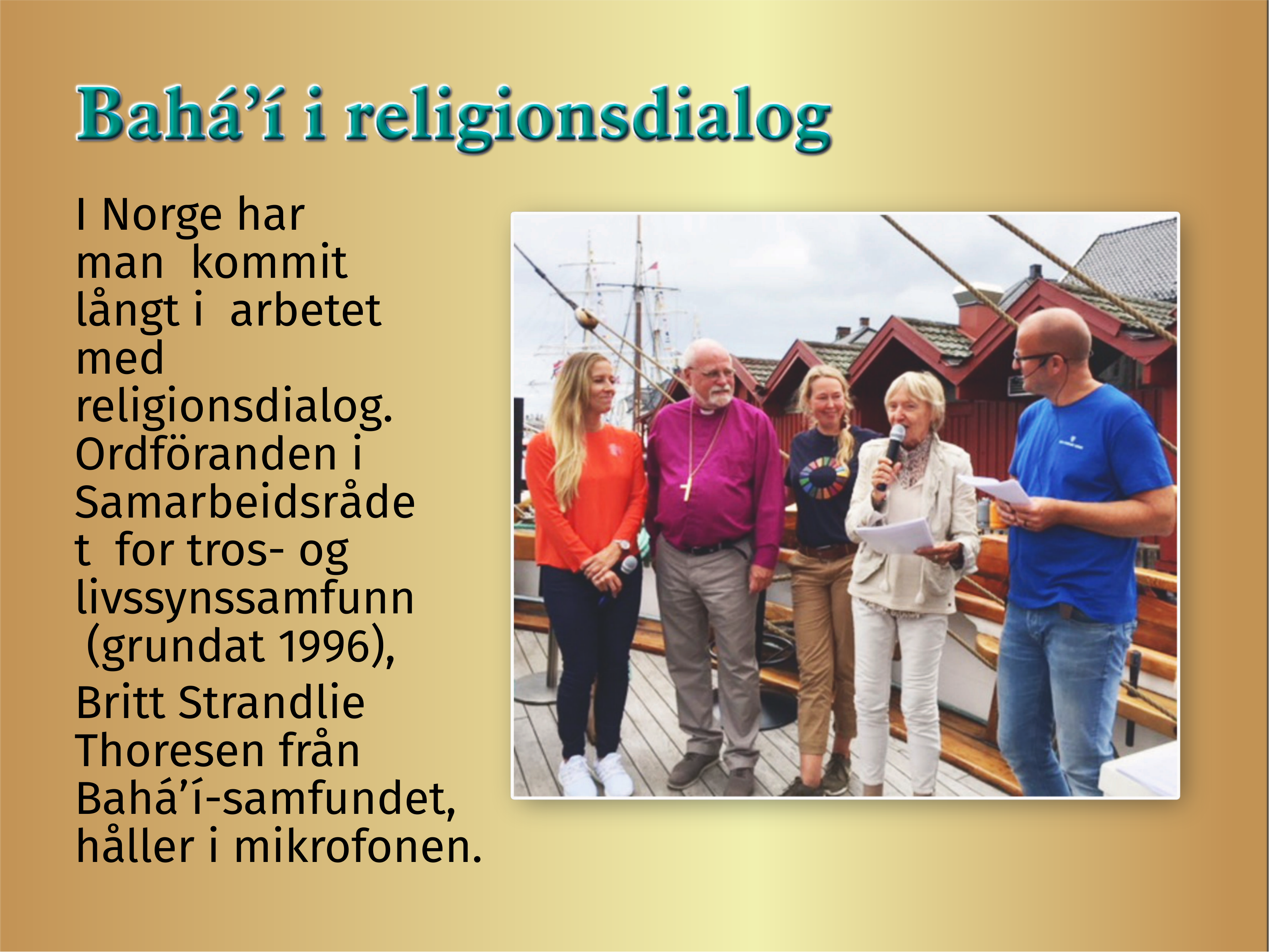

I Norge har man  kommit långt i  arbetet med  religionsdialog.
Ordföranden i  Samarbeidsrådet  for tros- og  livssynssamfunn  (grundat 1996),
Britt Strandlie  Thoresen från  Bahá’í-samfundet,  håller i mikrofonen.